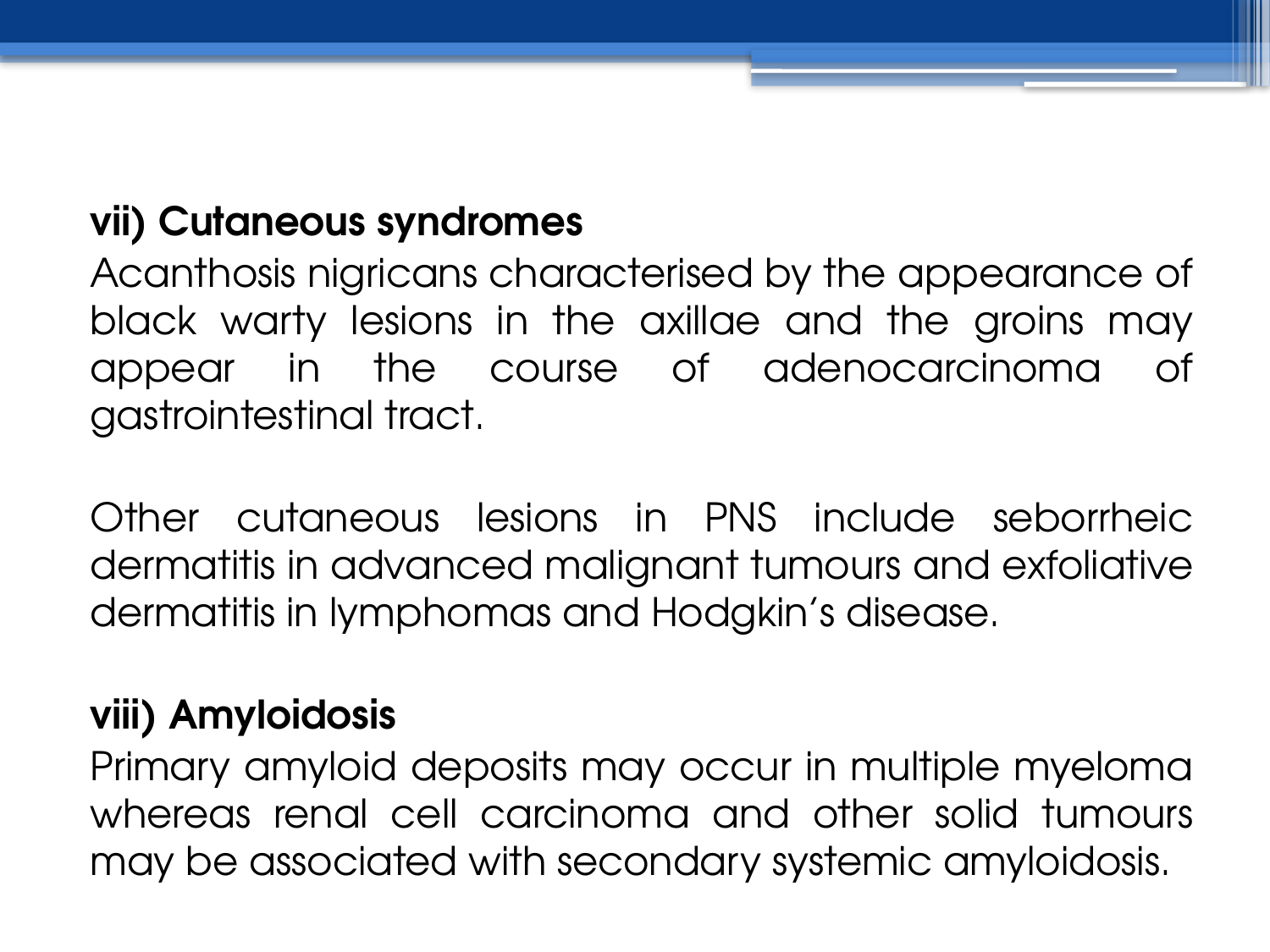

#
vii) Cutaneous syndromes
Acanthosis nigricans characterised by the appearance of black warty lesions in the axillae and the groins may appear in the course of adenocarcinoma of gastrointestinal tract.

Other cutaneous lesions in PNS include seborrheic dermatitis in advanced malignant tumours and exfoliative dermatitis in lymphomas and Hodgkin’s disease.

viii) Amyloidosis
Primary amyloid deposits may occur in multiple myeloma whereas renal cell carcinoma and other solid tumours may be associated with secondary systemic amyloidosis.